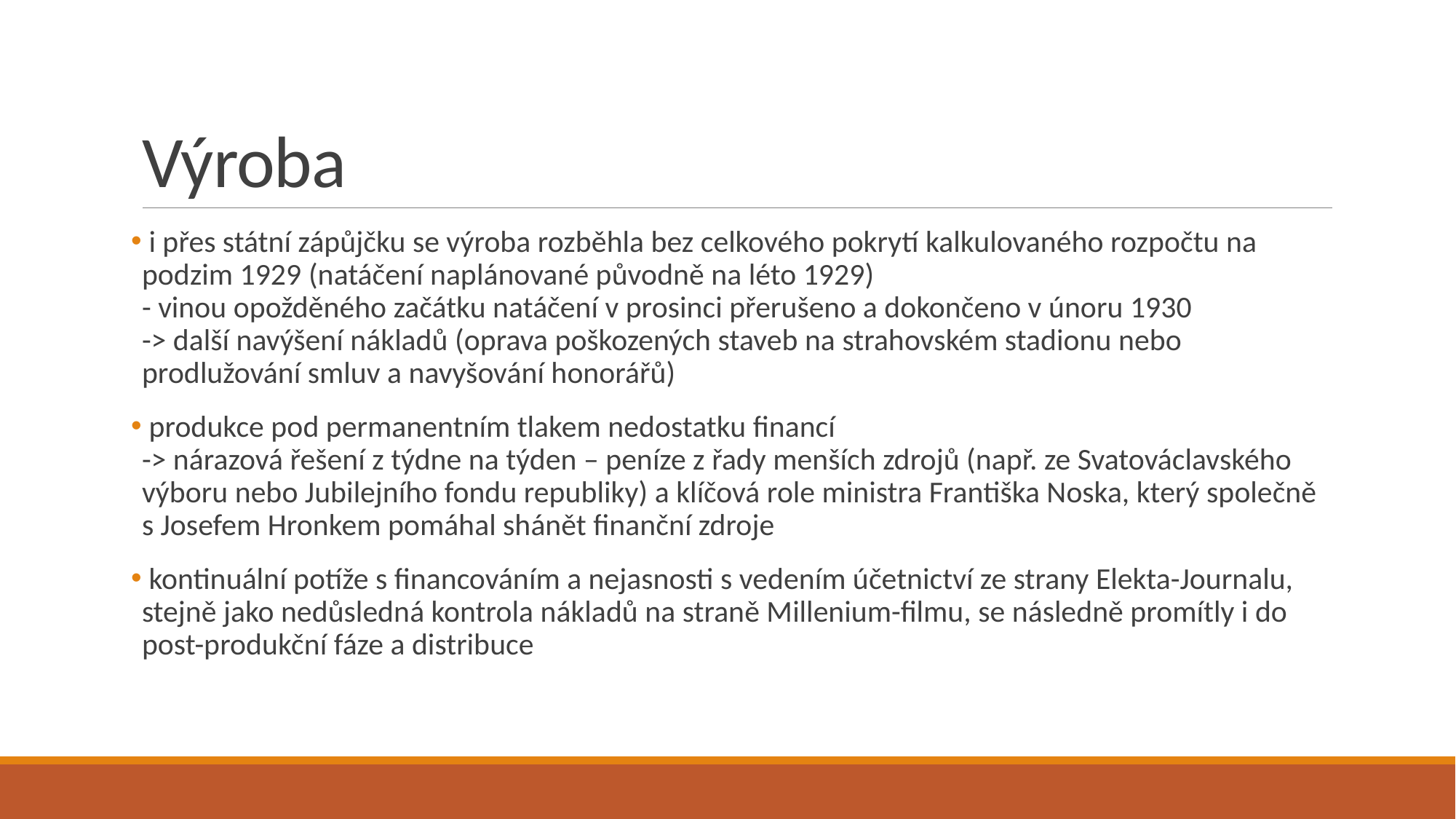

# Výroba
 i přes státní zápůjčku se výroba rozběhla bez celkového pokrytí kalkulovaného rozpočtu na podzim 1929 (natáčení naplánované původně na léto 1929)
- vinou opožděného začátku natáčení v prosinci přerušeno a dokončeno v únoru 1930
-> další navýšení nákladů (oprava poškozených staveb na strahovském stadionu nebo prodlužování smluv a navyšování honorářů)
 produkce pod permanentním tlakem nedostatku financí
-> nárazová řešení z týdne na týden – peníze z řady menších zdrojů (např. ze Svatováclavského výboru nebo Jubilejního fondu republiky) a klíčová role ministra Františka Noska, který společně s Josefem Hronkem pomáhal shánět finanční zdroje
 kontinuální potíže s financováním a nejasnosti s vedením účetnictví ze strany Elekta-Journalu, stejně jako nedůsledná kontrola nákladů na straně Millenium-filmu, se následně promítly i do post-produkční fáze a distribuce